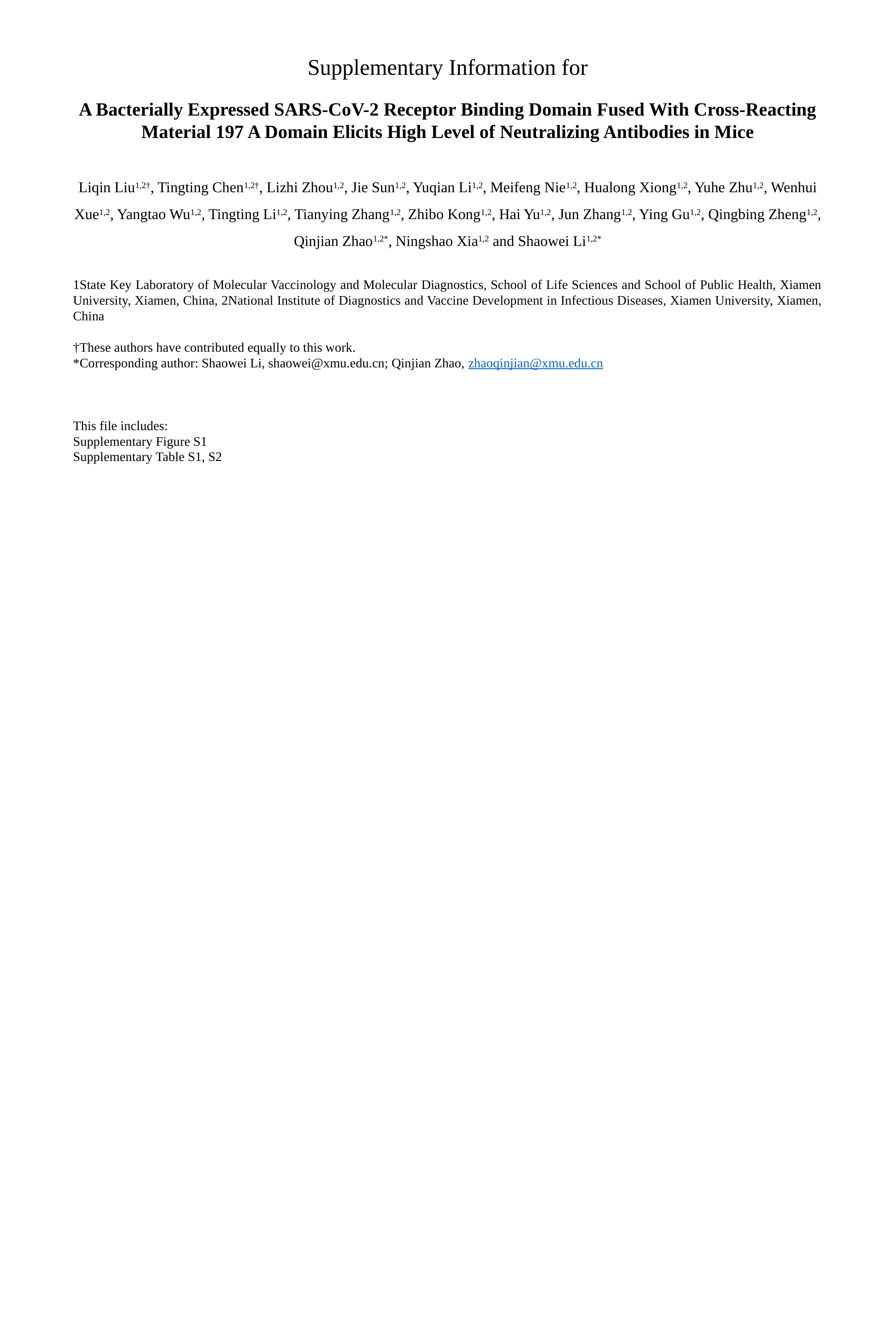

Supplementary Information for

﻿A Bacterially Expressed SARS-CoV-2 Receptor Binding Domain Fused With Cross-Reacting Material 197 A Domain Elicits High Level of Neutralizing Antibodies in Mice
﻿
﻿Liqin Liu1,2†, Tingting Chen1,2†, Lizhi Zhou1,2, Jie Sun1,2, Yuqian Li1,2, Meifeng Nie1,2, Hualong Xiong1,2, Yuhe Zhu1,2, Wenhui Xue1,2, Yangtao Wu1,2, Tingting Li1,2, Tianying Zhang1,2, Zhibo Kong1,2, Hai Yu1,2, Jun Zhang1,2, Ying Gu1,2, Qingbing Zheng1,2, Qinjian Zhao1,2*, Ningshao Xia1,2 and Shaowei Li1,2*

﻿1State Key Laboratory of Molecular Vaccinology and Molecular Diagnostics, School of Life Sciences and School of Public Health, Xiamen University, Xiamen, China, 2National Institute of Diagnostics and Vaccine Development in Infectious Diseases, Xiamen University, Xiamen, China

﻿†These authors have contributed equally to this work.
*Corresponding author: Shaowei Li, shaowei@xmu.edu.cn; Qinjian Zhao, zhaoqinjian@xmu.edu.cn

This file includes:
Supplementary Figure S1
Supplementary Table S1, S2